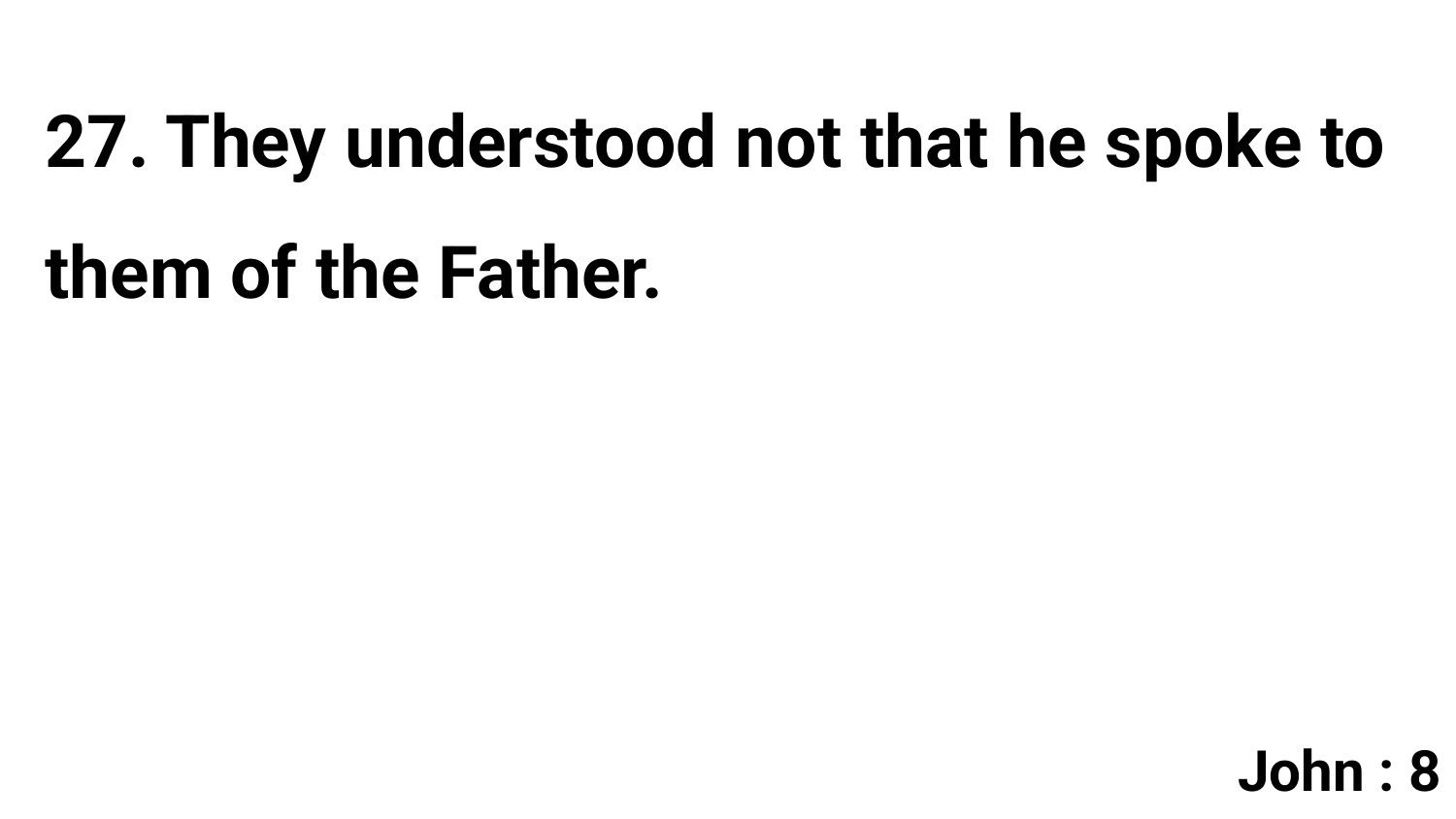

27. They understood not that he spoke to them of the Father.
John : 8